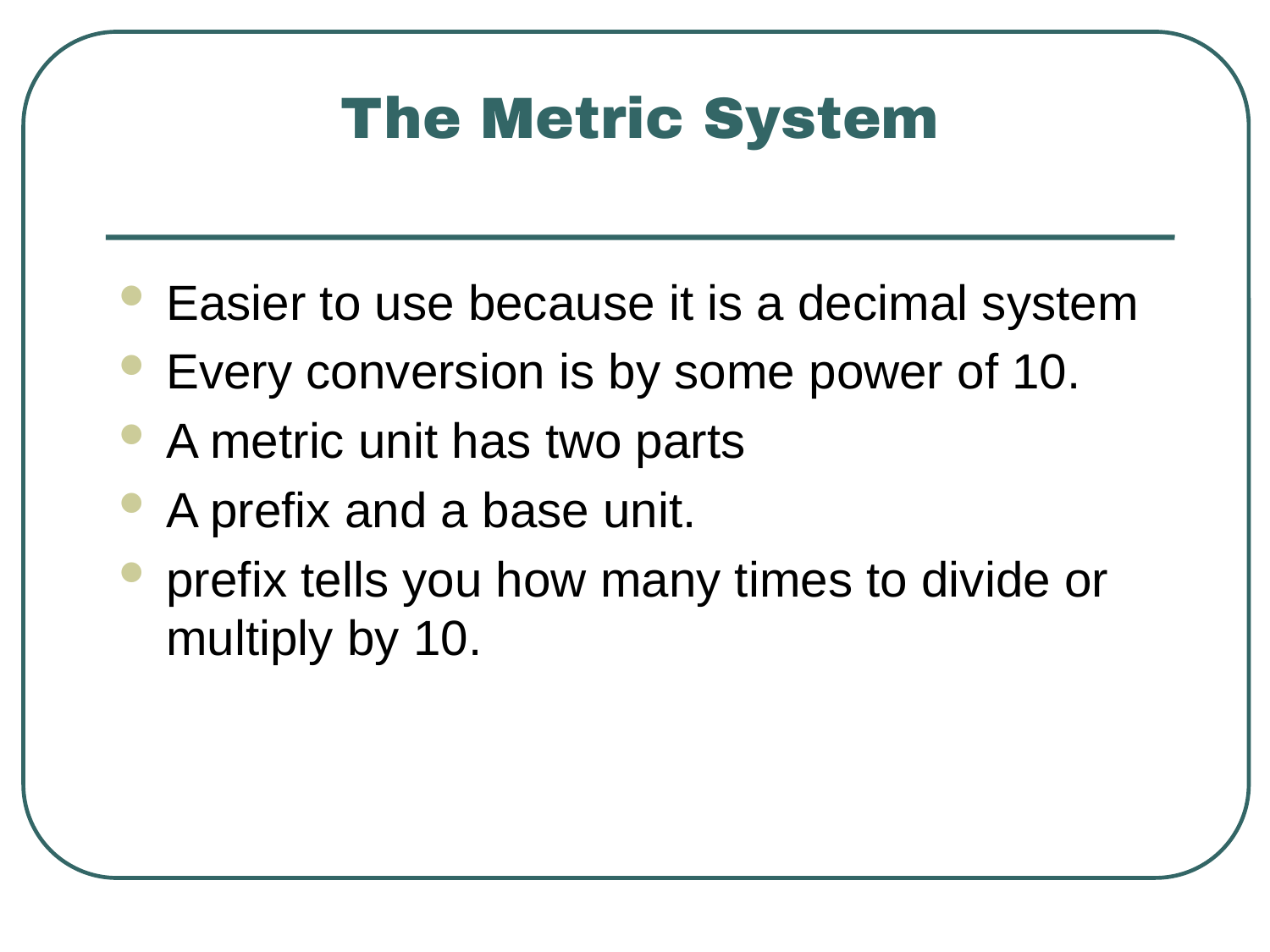

# The Metric System
Easier to use because it is a decimal system
Every conversion is by some power of 10.
A metric unit has two parts
A prefix and a base unit.
prefix tells you how many times to divide or multiply by 10.